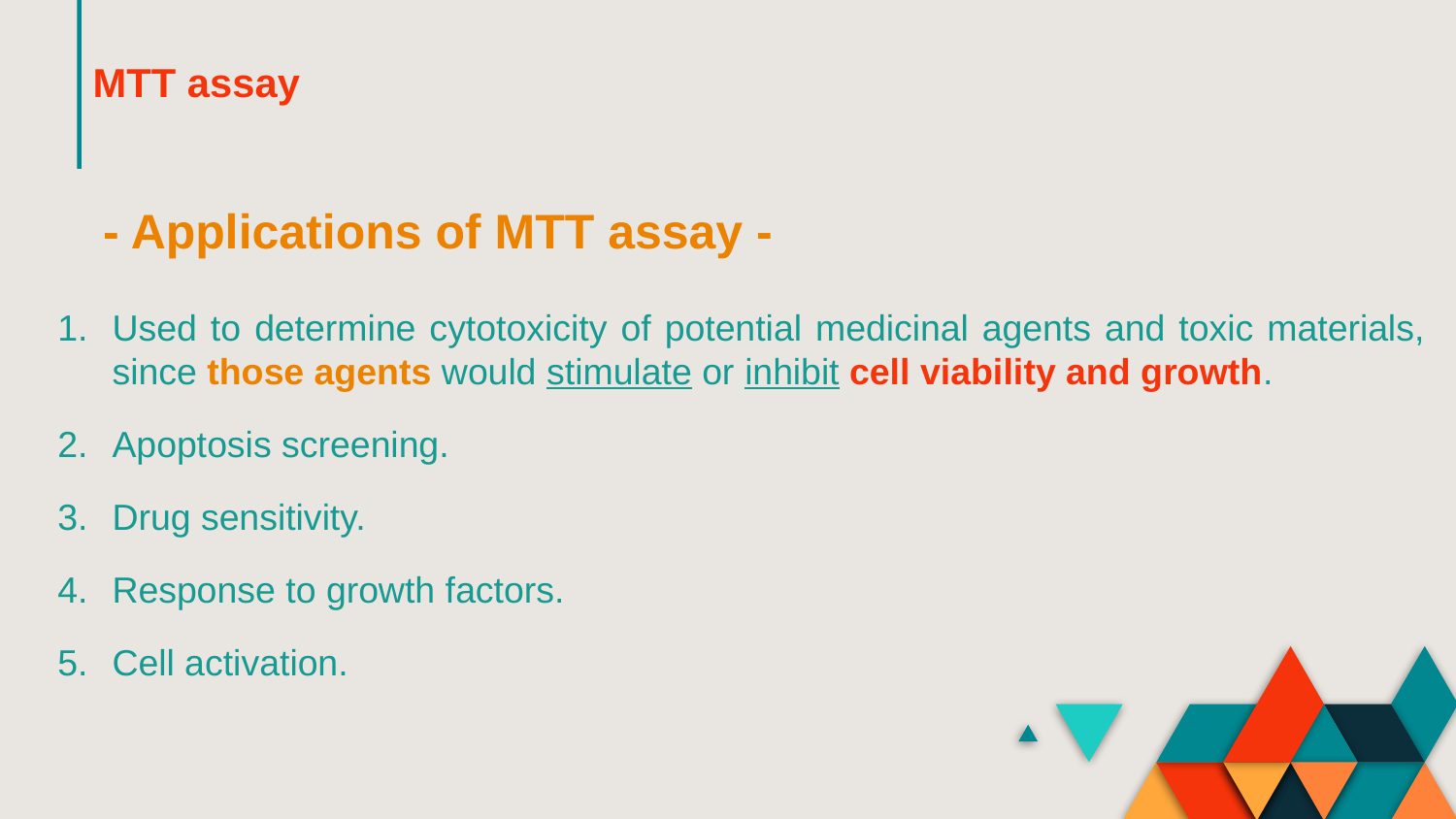

MTT assay
# - Applications of MTT assay -
Used to determine cytotoxicity of potential medicinal agents and toxic materials, since those agents would stimulate or inhibit cell viability and growth.

Apoptosis screening.

Drug sensitivity.

Response to growth factors.

Cell activation.